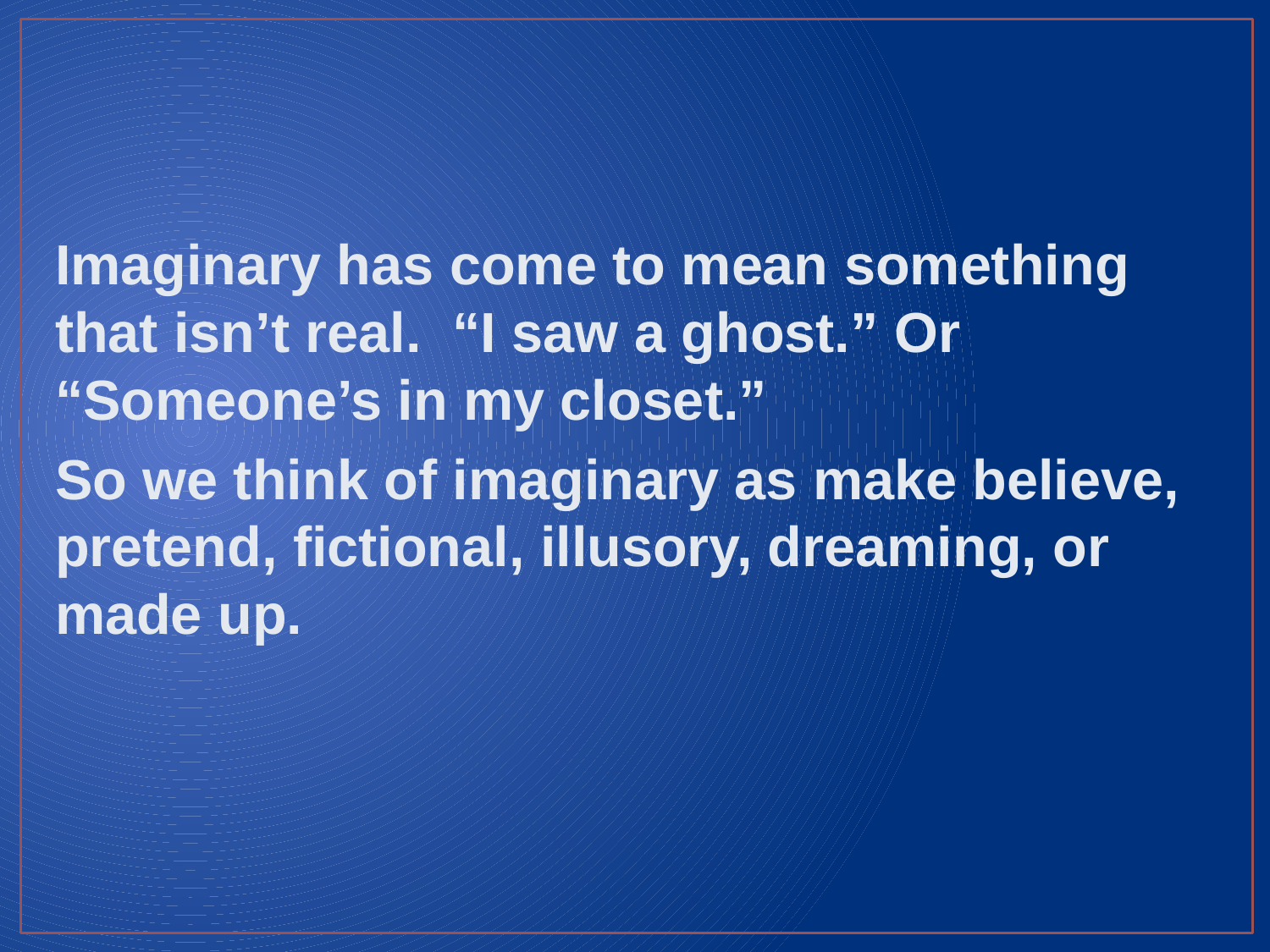

#
Imaginary has come to mean something that isn’t real.  “I saw a ghost.” Or “Someone’s in my closet.”
So we think of imaginary as make believe, pretend, fictional, illusory, dreaming, or made up.